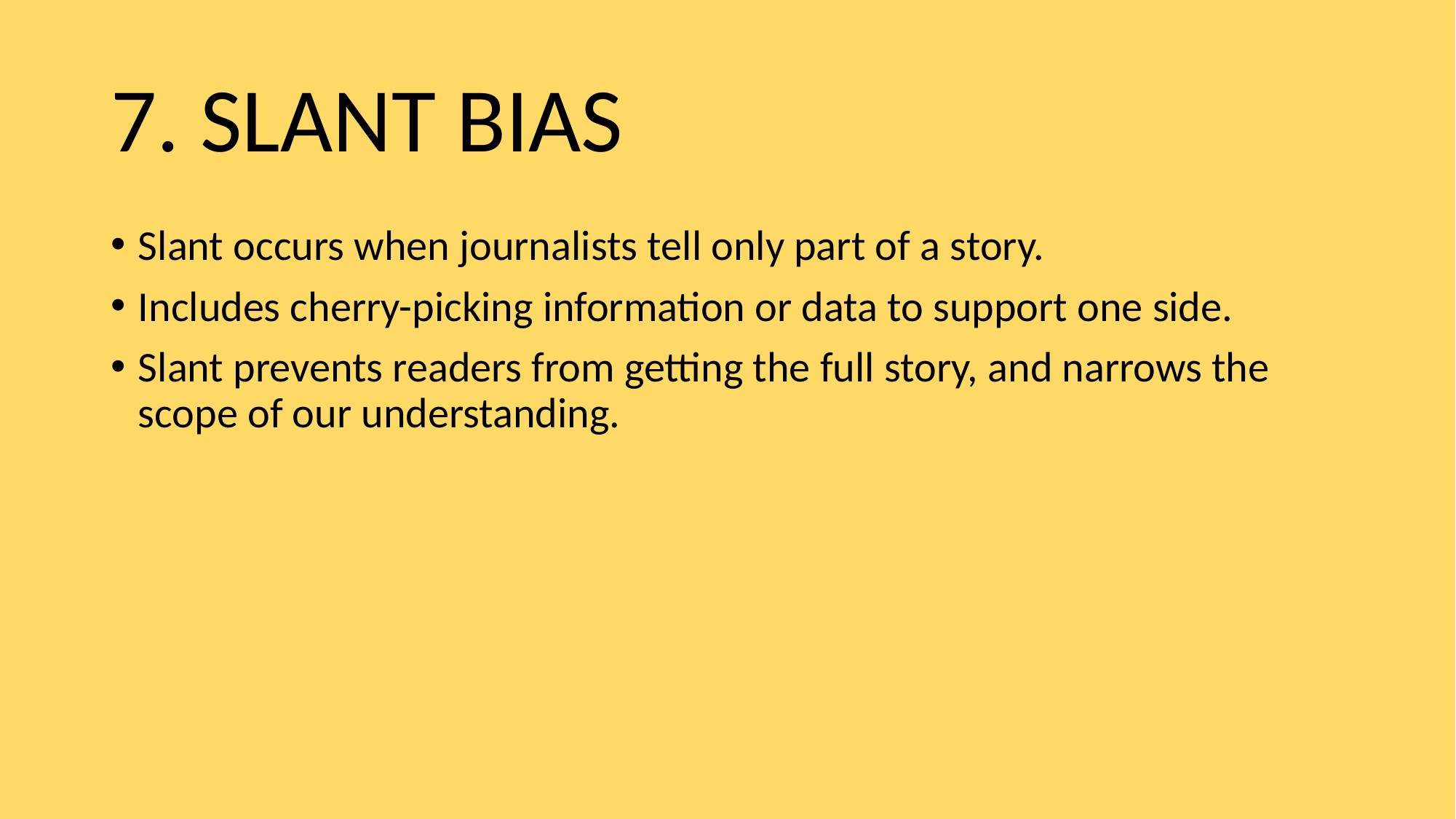

# 7. SLANT BIAS
Slant occurs when journalists tell only part of a story.
Includes cherry-picking information or data to support one side.
Slant prevents readers from getting the full story, and narrows the scope of our understanding.